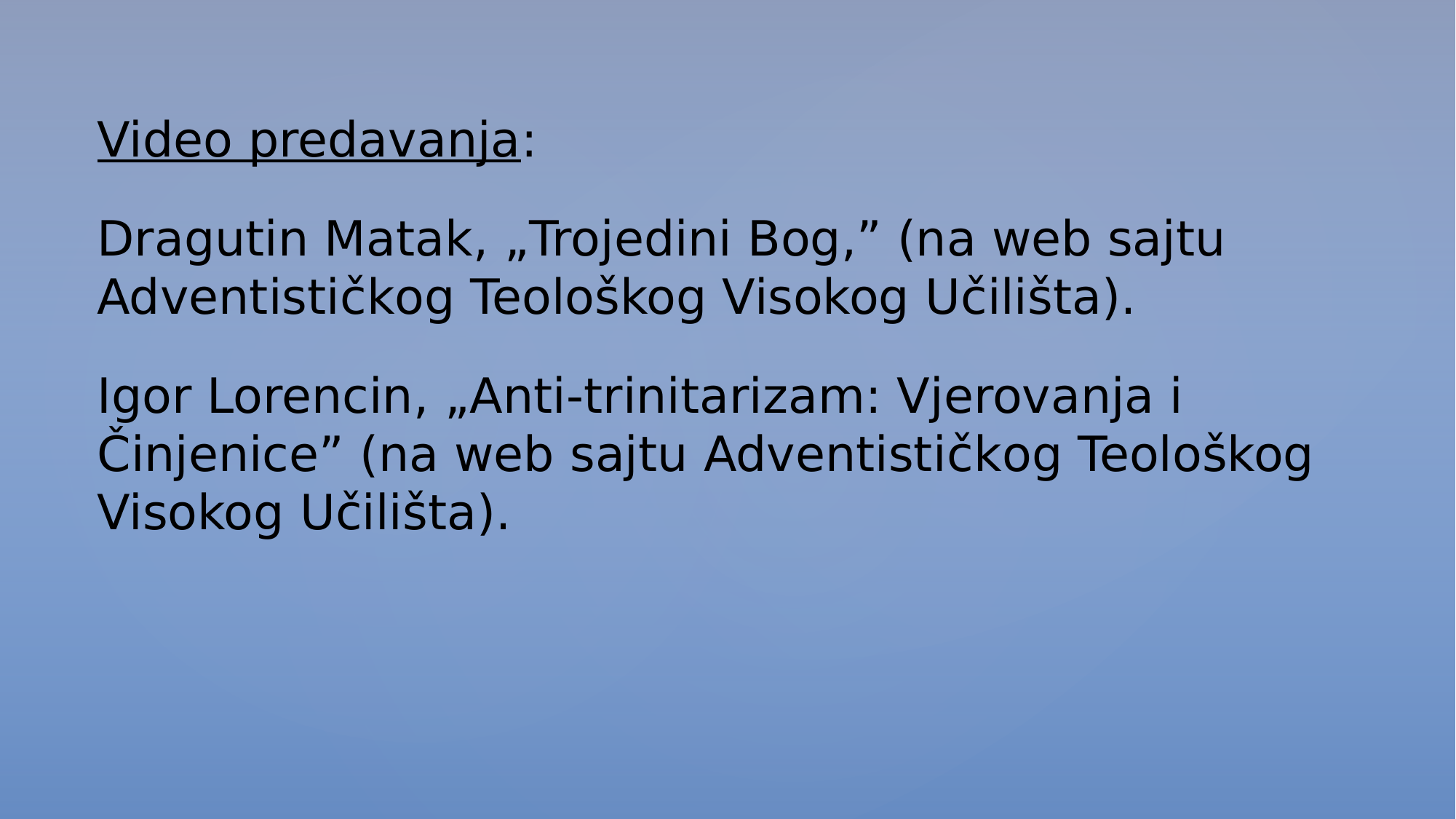

Video predavanja:

Dragutin Matak, „Trojedini Bog,” (na web sajtu Adventističkog Teološkog Visokog Učilišta).

Igor Lorencin, „Anti-trinitarizam: Vjerovanja i Činjenice” (na web sajtu Adventističkog Teološkog Visokog Učilišta).